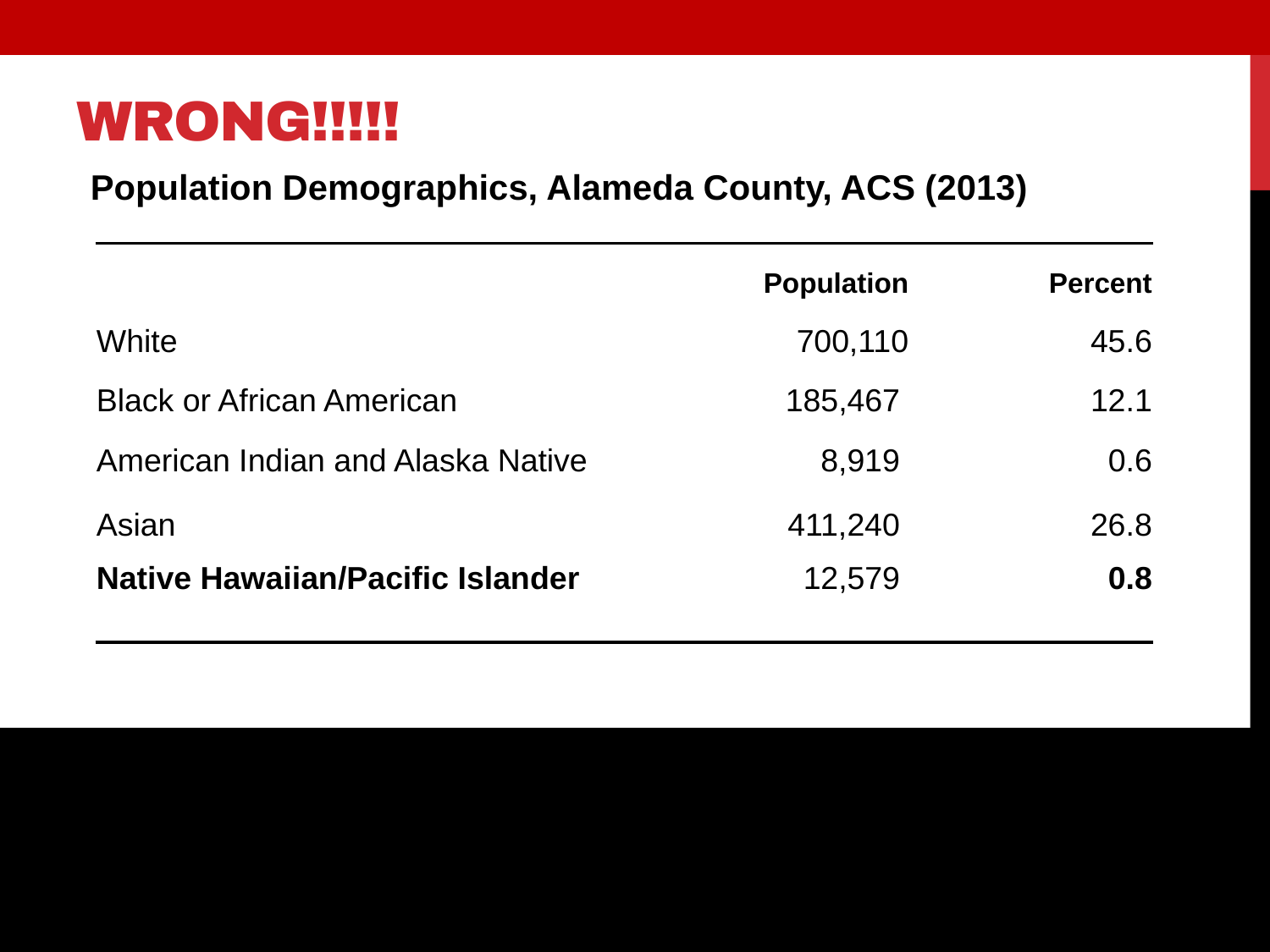

# wrong!!!!!
Population Demographics, Alameda County, ACS (2013)
|  | Population | Percent |
| --- | --- | --- |
| White | 700,110 | 45.6 |
| Black or African American | 185,467 | 12.1 |
| American Indian and Alaska Native | 8,919 | 0.6 |
| Asian | 411,240 | 26.8 |
| Native Hawaiian/Pacific Islander | 12,579 | 0.8 |